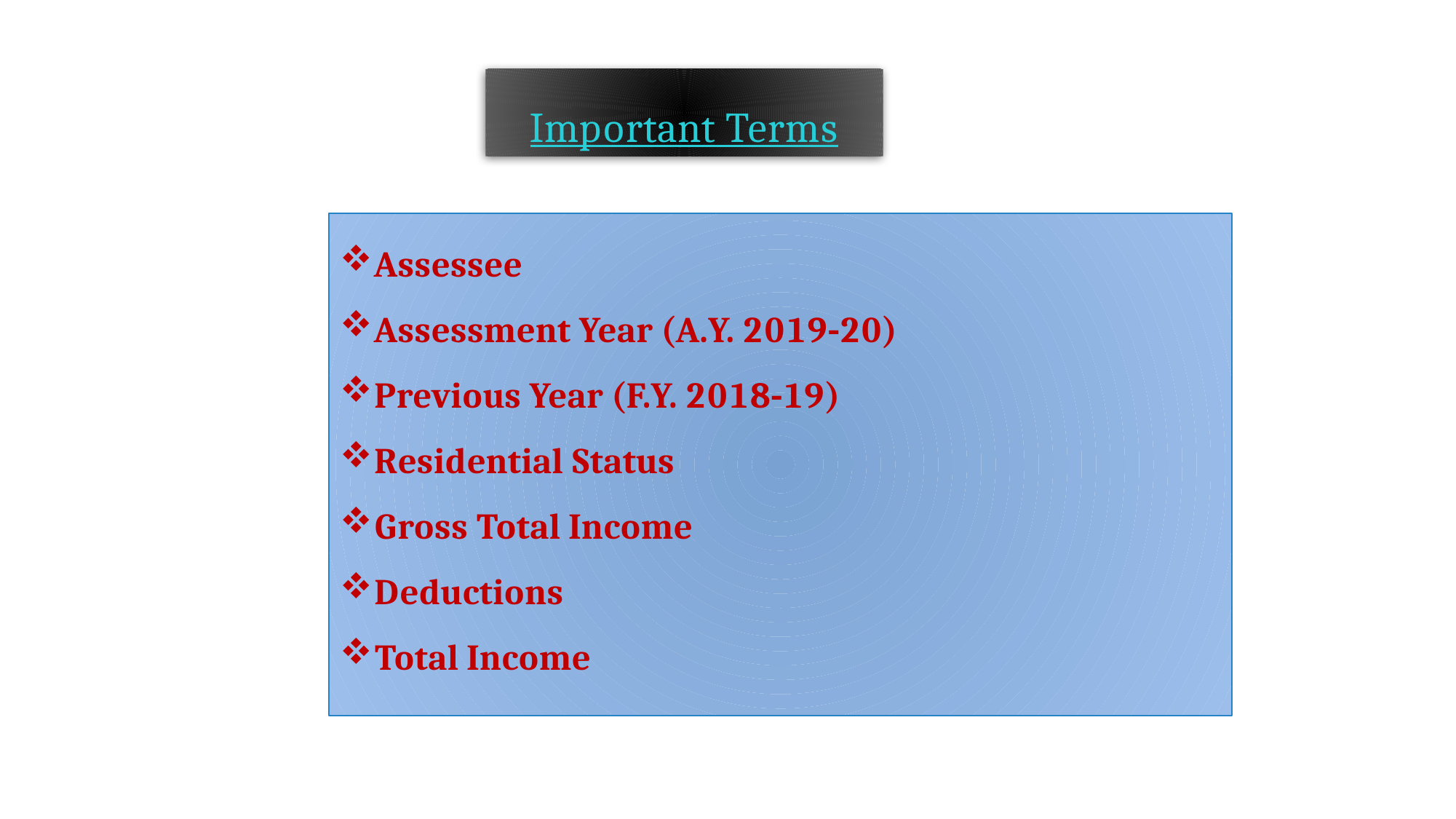

Important Terms
Assessee
Assessment Year (A.Y. 2019‐20)
Previous Year (F.Y. 2018‐19)
Residential Status
Gross Total Income
Deductions
Total Income